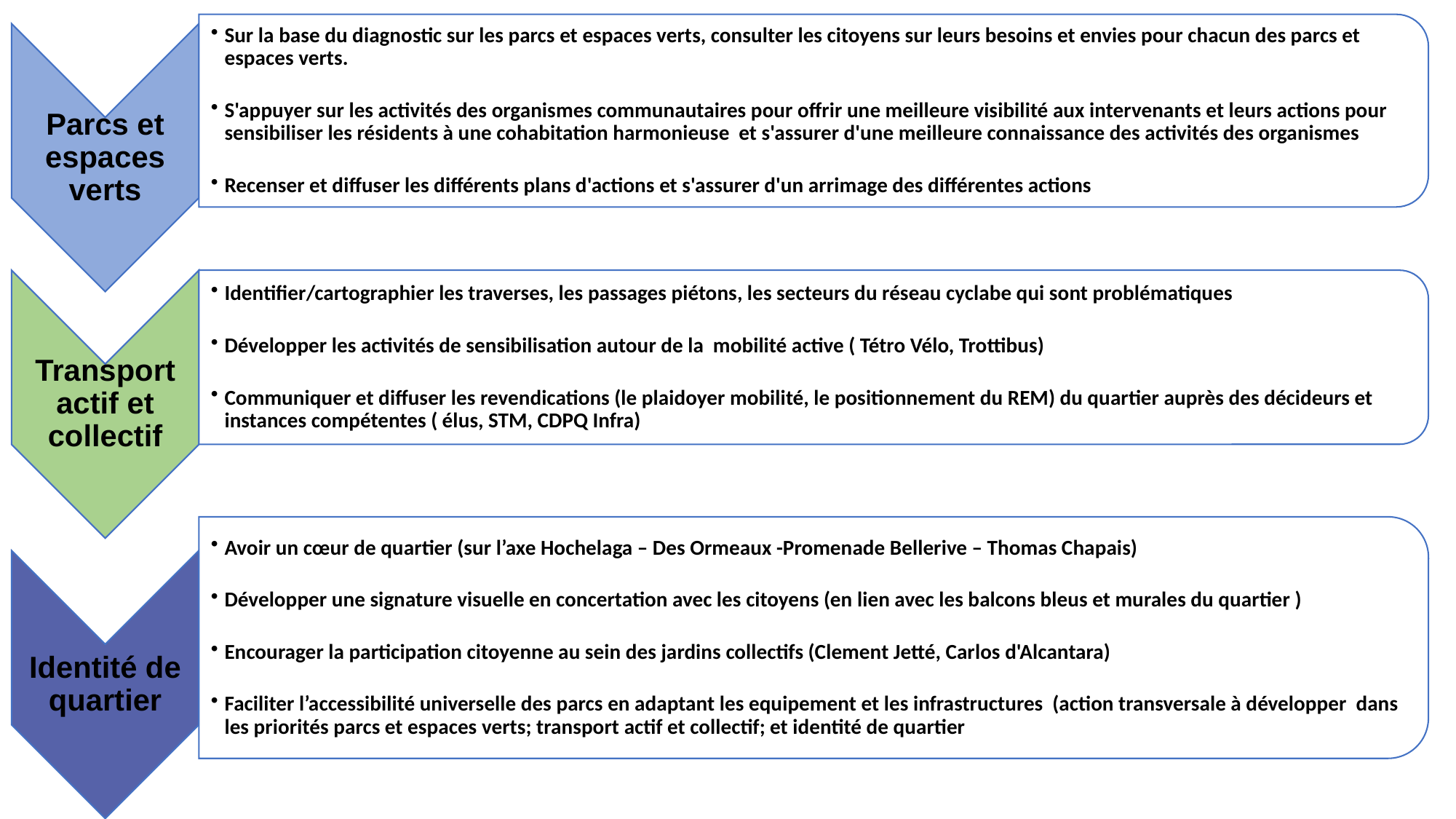

Parcs et espaces verts
Sur la base du diagnostic sur les parcs et espaces verts, consulter les citoyens sur leurs besoins et envies pour chacun des parcs et espaces verts.

S'appuyer sur les activités des organismes communautaires pour offrir une meilleure visibilité aux intervenants et leurs actions pour sensibiliser les résidents à une cohabitation harmonieuse  et s'assurer d'une meilleure connaissance des activités des organismes

Recenser et diffuser les différents plans d'actions et s'assurer d'un arrimage des différentes actions
Transport actif et collectif
Identifier/cartographier les traverses, les passages piétons, les secteurs du réseau cyclabe qui sont problématiques

Développer les activités de sensibilisation autour de la  mobilité active ( Tétro Vélo, Trottibus)

Communiquer et diffuser les revendications (le plaidoyer mobilité, le positionnement du REM) du quartier auprès des décideurs et instances compétentes ( élus, STM, CDPQ Infra)
Identité de quartier
Avoir un cœur de quartier (sur l’axe Hochelaga – Des Ormeaux -Promenade Bellerive – Thomas Chapais)

Développer une signature visuelle en concertation avec les citoyens (en lien avec les balcons bleus et murales du quartier )

Encourager la participation citoyenne au sein des jardins collectifs (Clement Jetté, Carlos d'Alcantara)

Faciliter l’accessibilité universelle des parcs en adaptant les equipement et les infrastructures  (action transversale à développer  dans les priorités parcs et espaces verts; transport actif et collectif; et identité de quartier